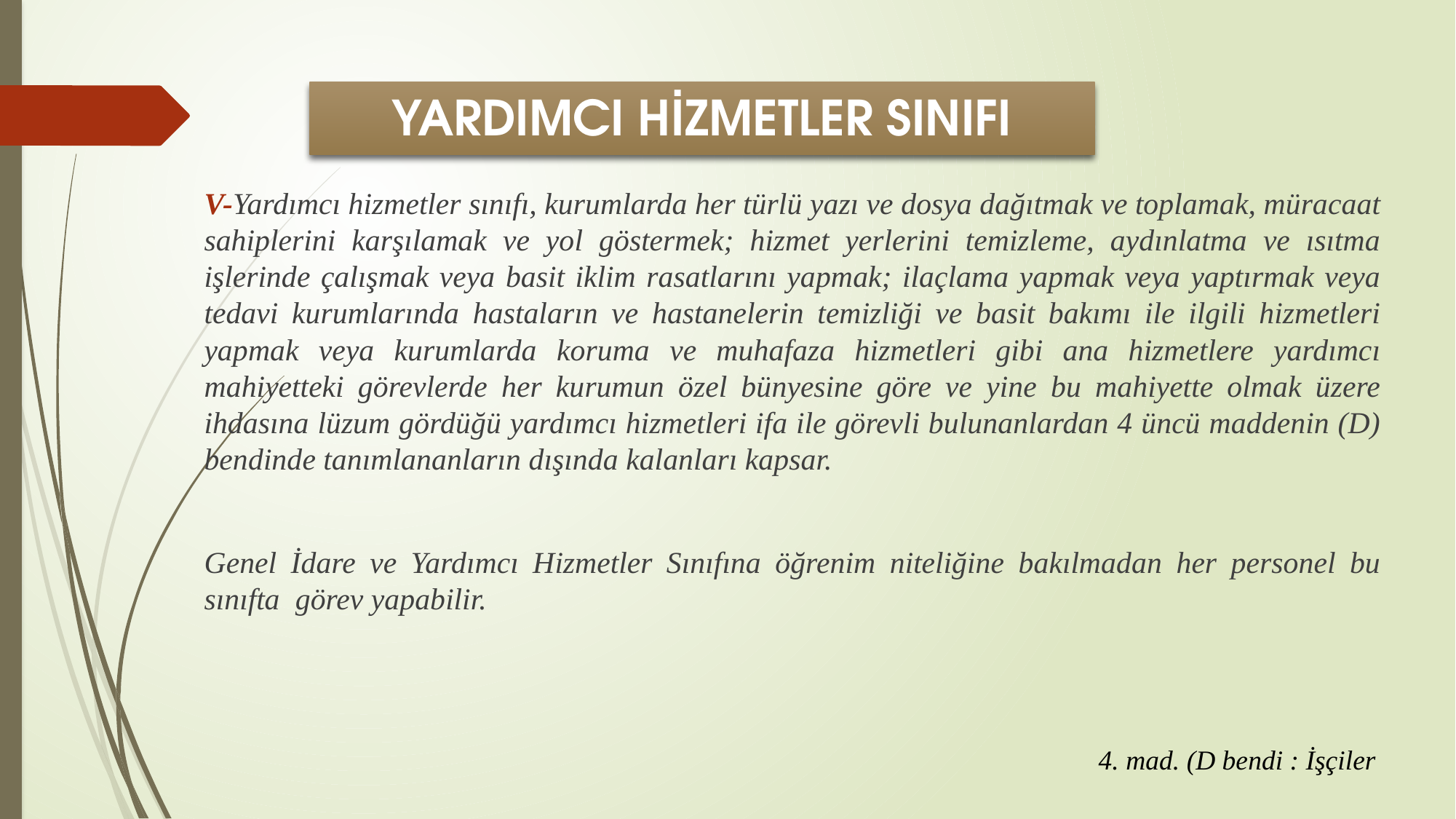

# YARDIMCI HİZMETLER SINIFI
V-Yardımcı hizmetler sınıfı, kurumlarda her türlü yazı ve dosya dağıtmak ve toplamak, müracaat sahiplerini karşılamak ve yol göstermek; hizmet yerlerini temizleme, aydınlatma ve ısıtma işlerinde çalışmak veya basit iklim rasatlarını yapmak; ilaçlama yapmak veya yaptırmak veya tedavi kurumlarında hastaların ve hastanelerin temizliği ve basit bakımı ile ilgili hizmetleri yapmak veya kurumlarda koruma ve muhafaza hizmetleri gibi ana hizmetlere yardımcı mahiyetteki görevlerde her kurumun özel bünyesine göre ve yine bu mahiyette olmak üzere ihdasına lüzum gördüğü yardımcı hizmetleri ifa ile görevli bulunanlardan 4 üncü maddenin (D) bendinde tanımlananların dışında kalanları kapsar.

Genel İdare ve Yardımcı Hizmetler Sınıfına öğrenim niteliğine bakılmadan her personel bu sınıfta  görev yapabilir.

4. mad. (D bendi : İşçiler